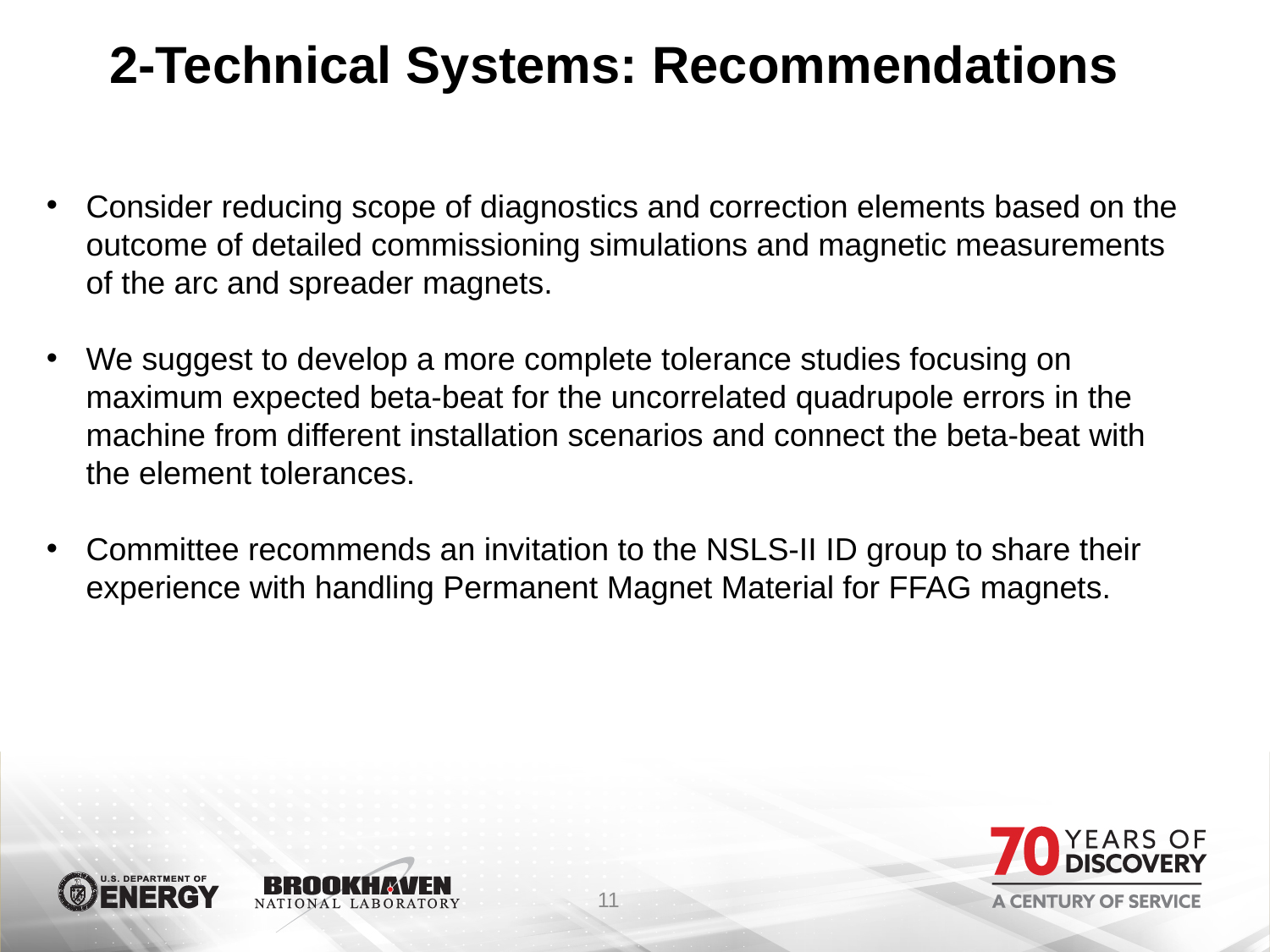

# 2-Technical Systems: Recommendations
Consider reducing scope of diagnostics and correction elements based on the outcome of detailed commissioning simulations and magnetic measurements of the arc and spreader magnets.

We suggest to develop a more complete tolerance studies focusing on maximum expected beta-beat for the uncorrelated quadrupole errors in the machine from different installation scenarios and connect the beta-beat with the element tolerances.

Committee recommends an invitation to the NSLS-II ID group to share their experience with handling Permanent Magnet Material for FFAG magnets.

11